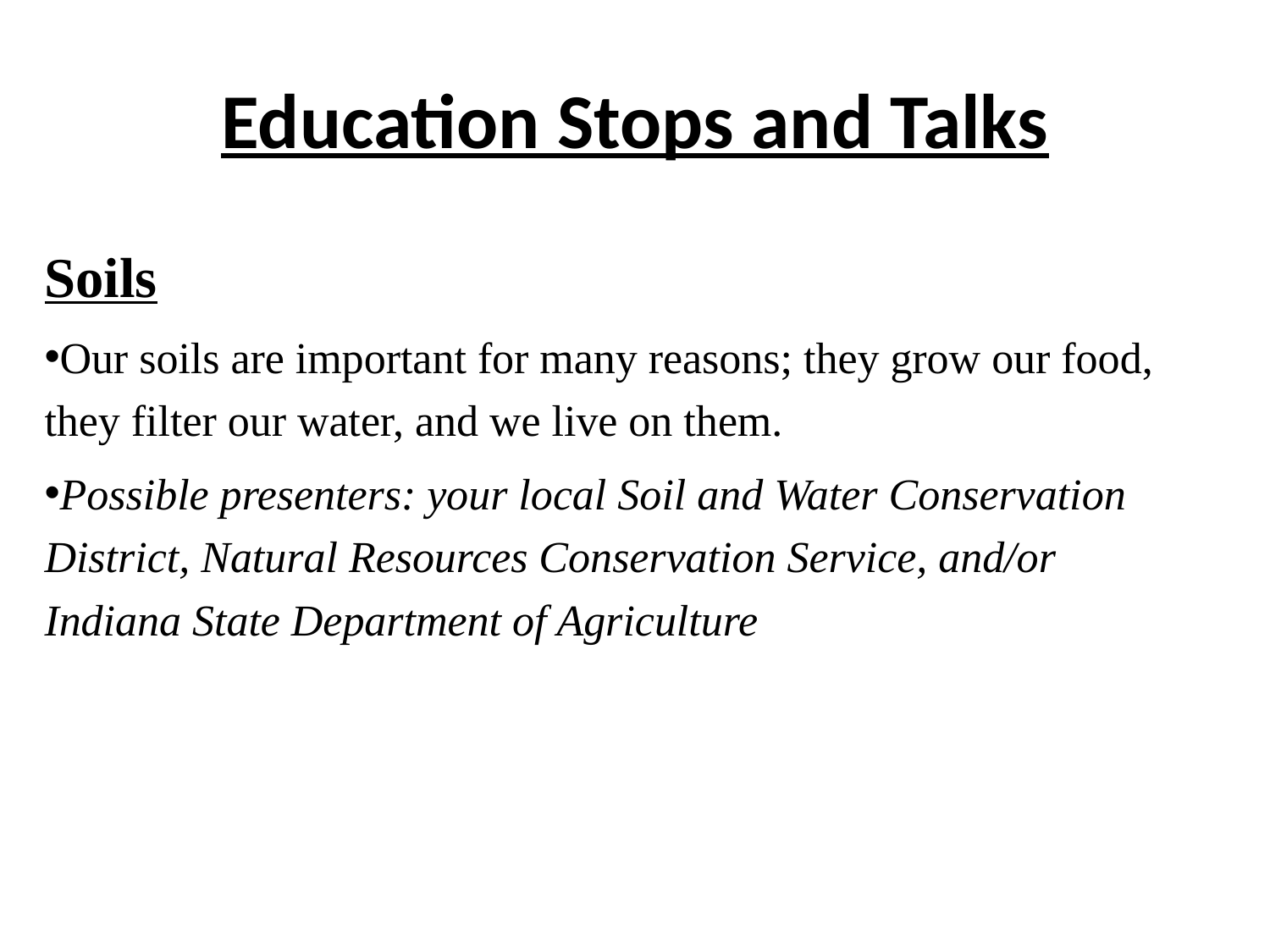

# Education Stops and Talks
Soils
Our soils are important for many reasons; they grow our food, they filter our water, and we live on them.
Possible presenters: your local Soil and Water Conservation District, Natural Resources Conservation Service, and/or Indiana State Department of Agriculture